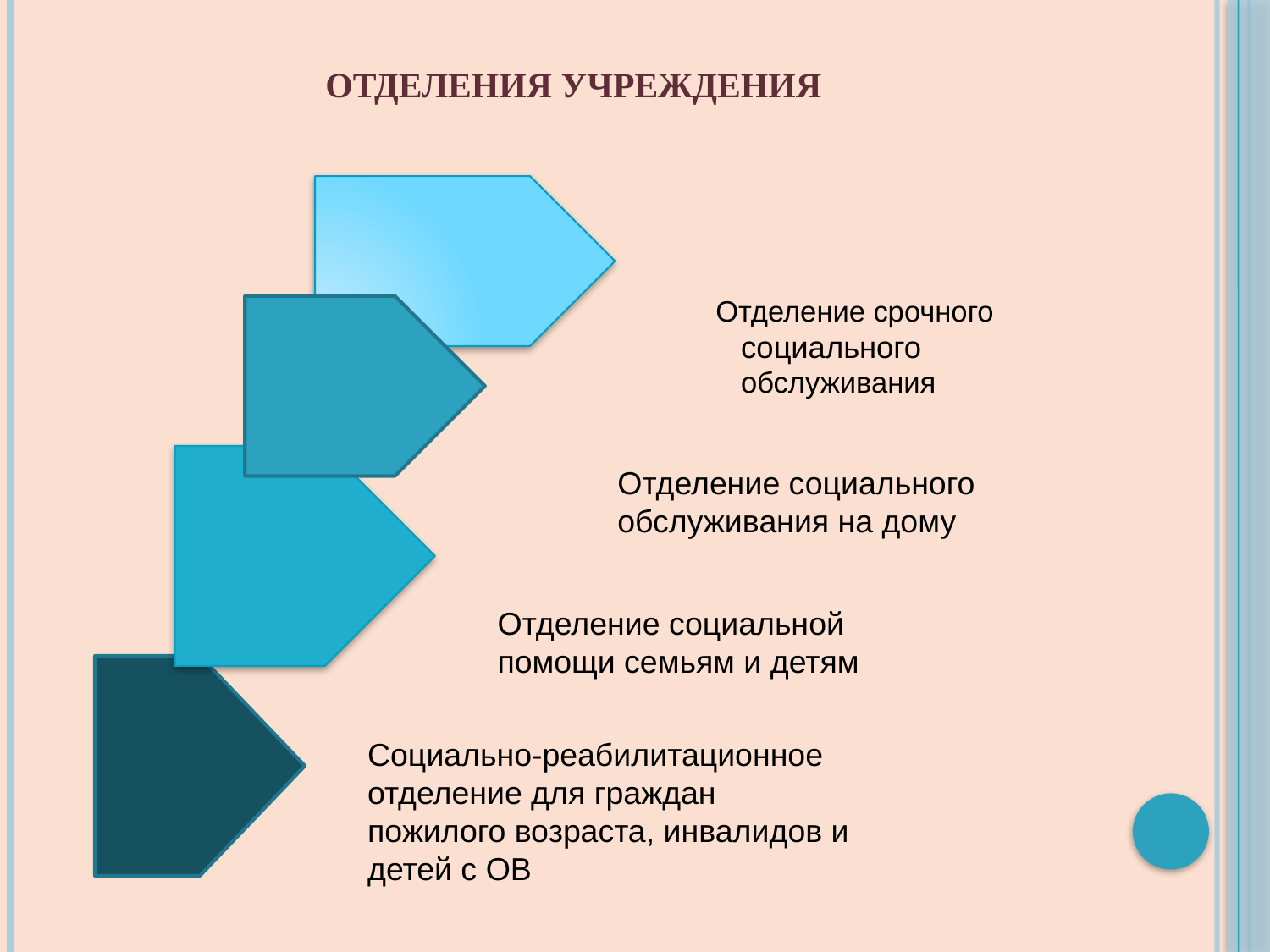

# Отделения Учреждения

Отделение срочного социального обслуживания

Отделение социального обслуживания на дому
Отделение социальной помощи семьям и детям

Социально-реабилитационное отделение для граждан пожилого возраста, инвалидов и детей с ОВ